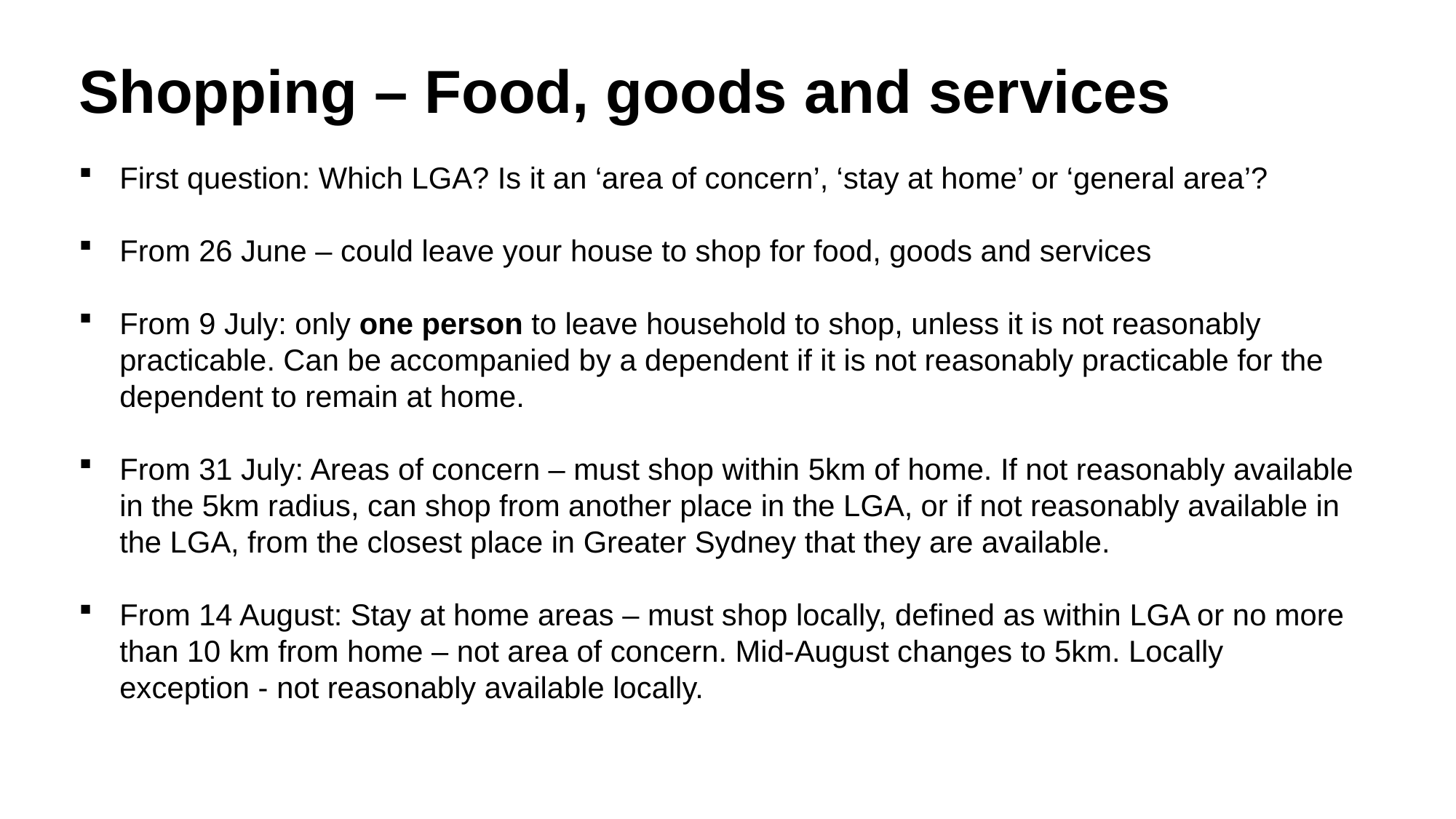

Shopping – Food, goods and services

First question: Which LGA? Is it an ‘area of concern’, ‘stay at home’ or ‘general area’?

From 26 June – could leave your house to shop for food, goods and services

From 9 July: only one person to leave household to shop, unless it is not reasonably practicable. Can be accompanied by a dependent if it is not reasonably practicable for the dependent to remain at home.

From 31 July: Areas of concern – must shop within 5km of home. If not reasonably available in the 5km radius, can shop from another place in the LGA, or if not reasonably available in the LGA, from the closest place in Greater Sydney that they are available.

From 14 August: Stay at home areas – must shop locally, defined as within LGA or no more than 10 km from home – not area of concern. Mid-August changes to 5km. Locally exception - not reasonably available locally.